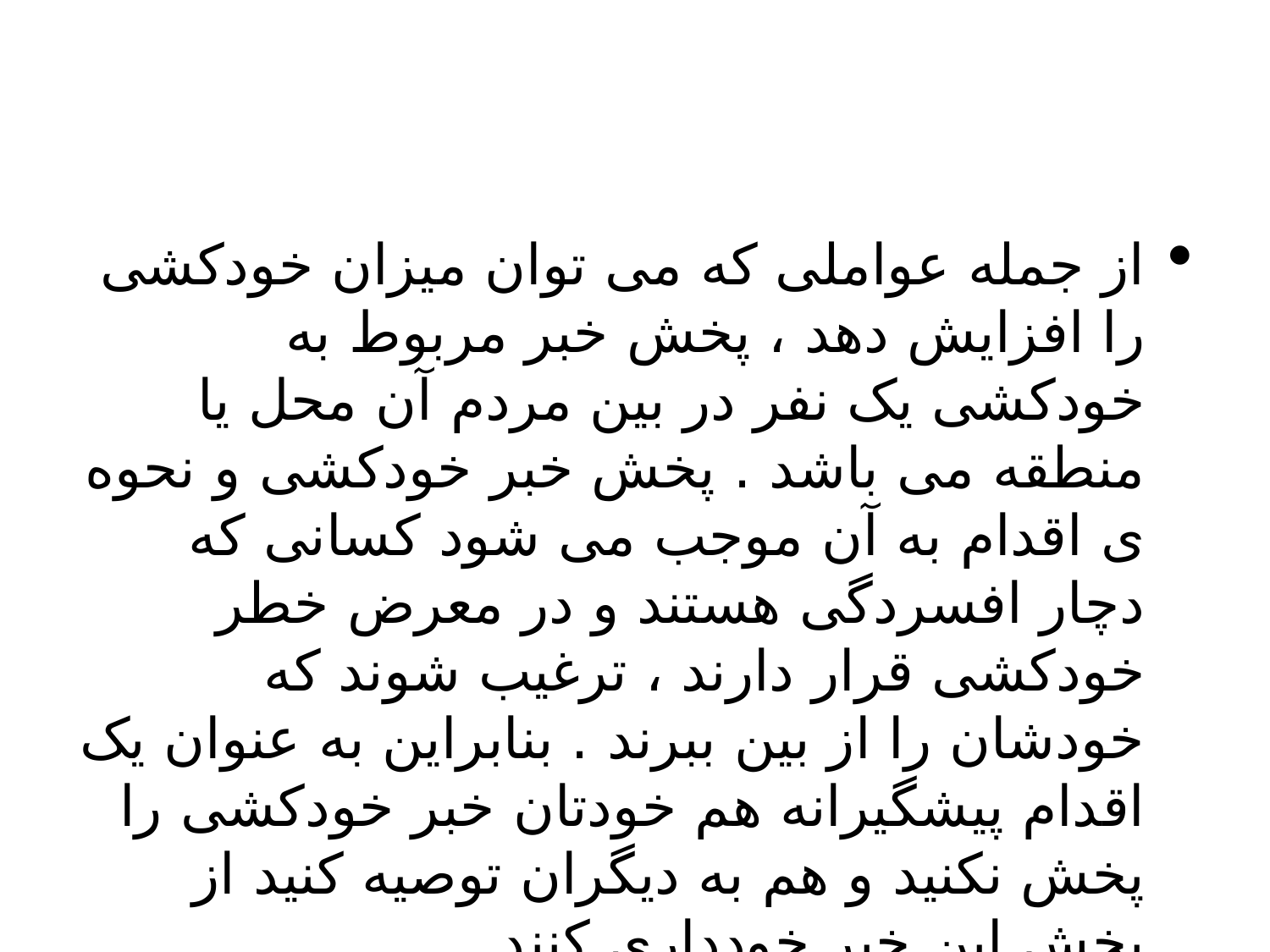

#
از جمله عواملی که می توان میزان خودکشی را افزایش دهد ، پخش خبر مربوط به خودکشی یک نفر در بین مردم آن محل یا منطقه می باشد . پخش خبر خودکشی و نحوه ی اقدام به آن موجب می شود کسانی که دچار افسردگی هستند و در معرض خطر خودکشی قرار دارند ، ترغیب شوند که خودشان را از بین ببرند . بنابراین به عنوان یک اقدام پیشگیرانه هم خودتان خبر خودکشی را پخش نکنید و هم به دیگران توصیه کنید از پخش این خبر خودداری کنند .